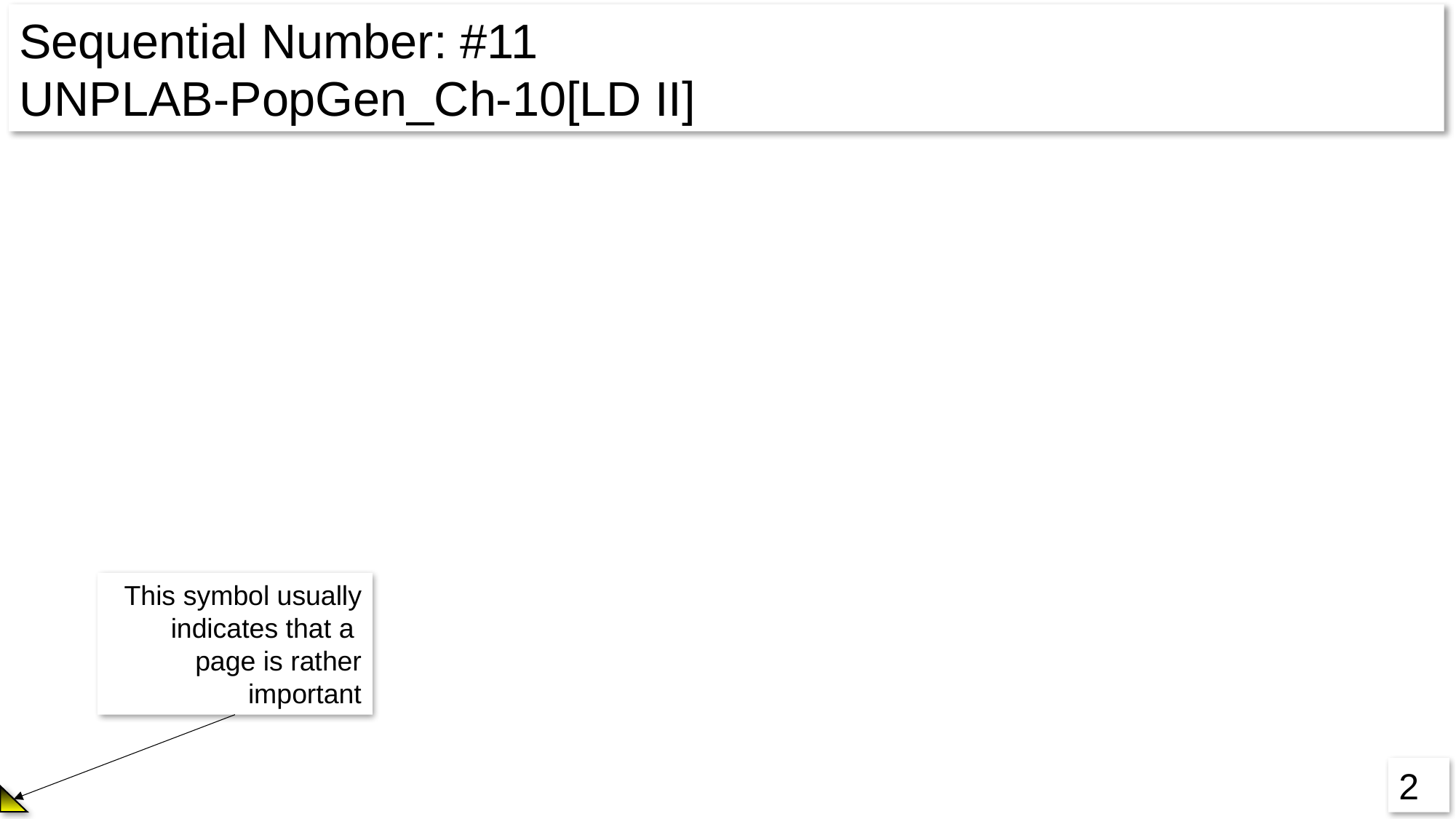

Sequential Number: #11
UNPLAB-PopGen_Ch-10[LD II]
This symbol usually indicates that a  page is rather important
2